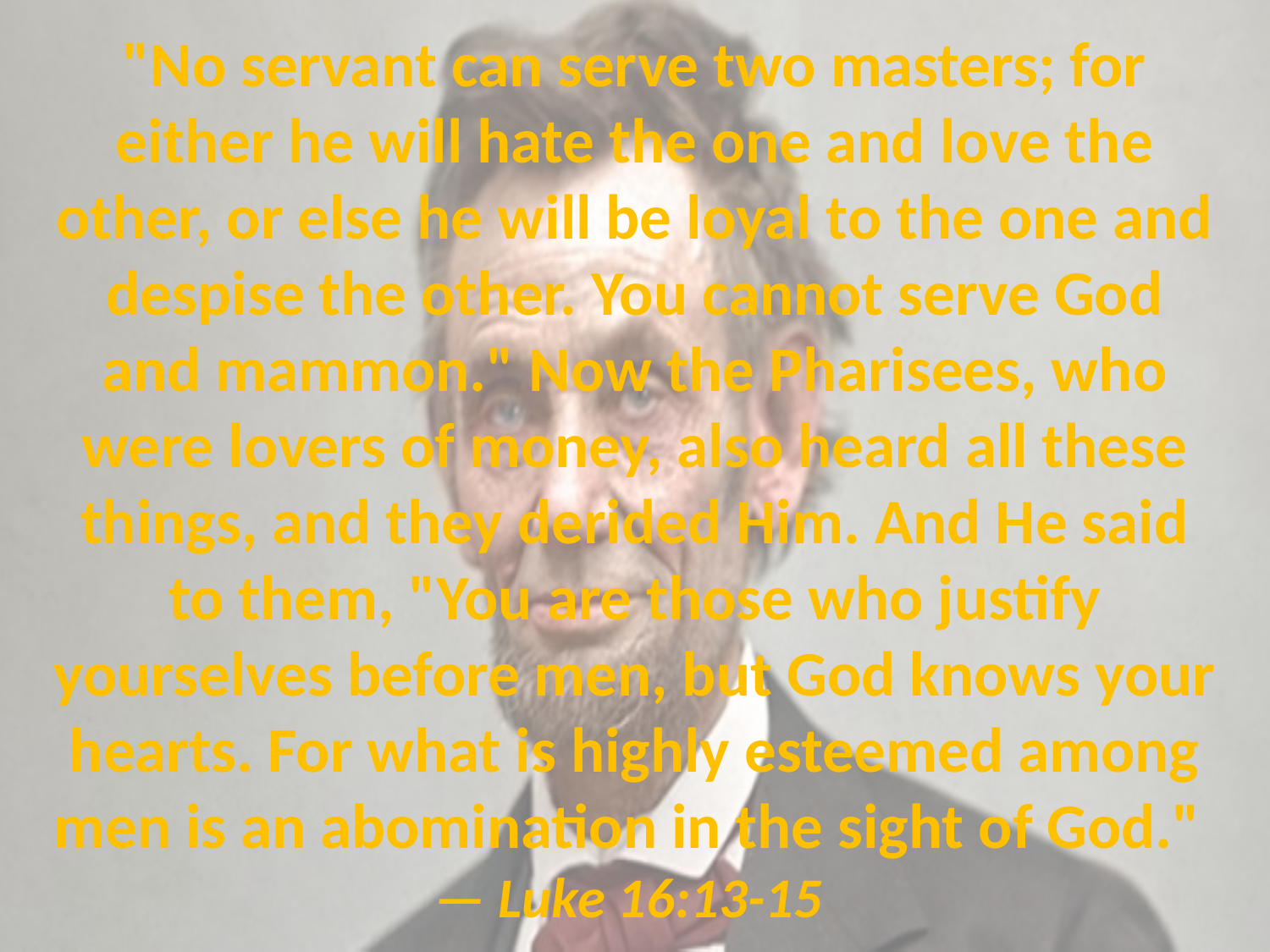

# "No servant can serve two masters; for either he will hate the one and love the other, or else he will be loyal to the one and despise the other. You cannot serve God and mammon." Now the Pharisees, who were lovers of money, also heard all these things, and they derided Him. And He said to them, "You are those who justify yourselves before men, but God knows your hearts. For what is highly esteemed among men is an abomination in the sight of God."  — Luke 16:13-15